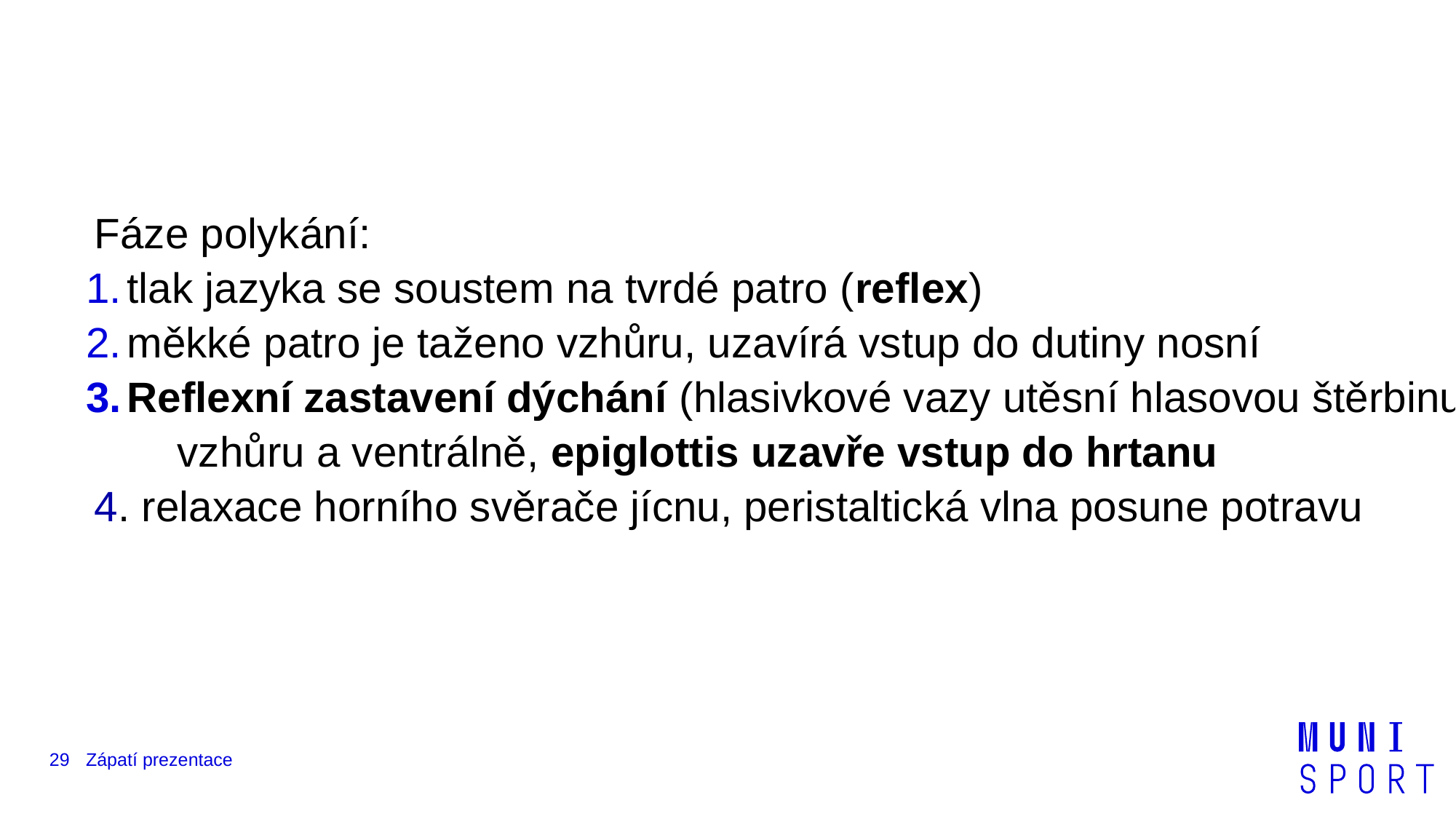

#
Fáze polykání:
tlak jazyka se soustem na tvrdé patro (reflex)
měkké patro je taženo vzhůru, uzavírá vstup do dutiny nosní
Reflexní zastavení dýchání (hlasivkové vazy utěsní hlasovou štěrbinu, hrtan je tahem suprahyoidních svalů zvedán
       vzhůru a ventrálně, epiglottis uzavře vstup do hrtanu
4. relaxace horního svěrače jícnu, peristaltická vlna posune potravu
29
Zápatí prezentace